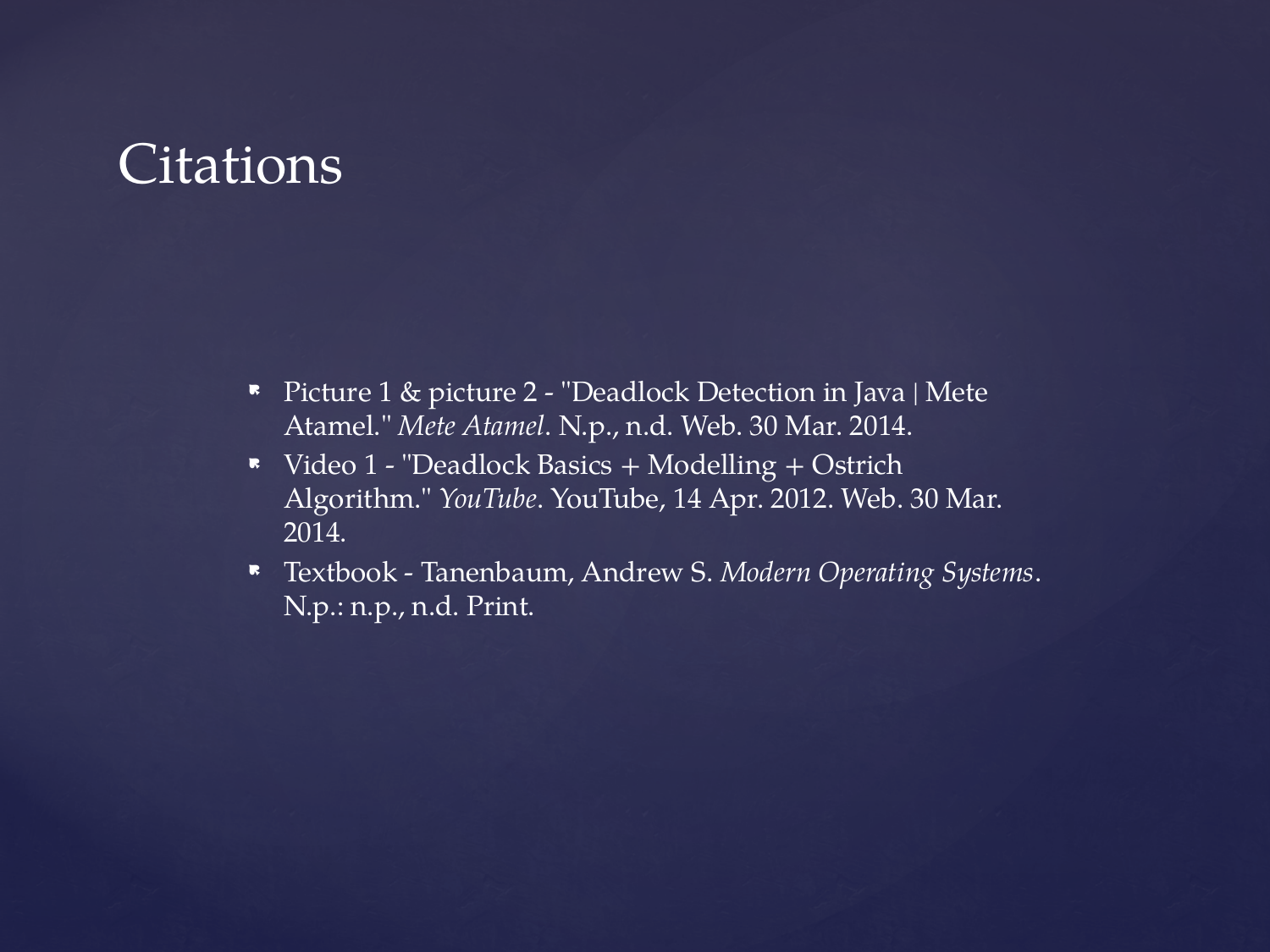

# Citations
Picture 1 & picture 2 - "Deadlock Detection in Java | Mete Atamel." Mete Atamel. N.p., n.d. Web. 30 Mar. 2014.
Video 1 - "Deadlock Basics + Modelling + Ostrich Algorithm." YouTube. YouTube, 14 Apr. 2012. Web. 30 Mar. 2014.
Textbook - Tanenbaum, Andrew S. Modern Operating Systems. N.p.: n.p., n.d. Print.